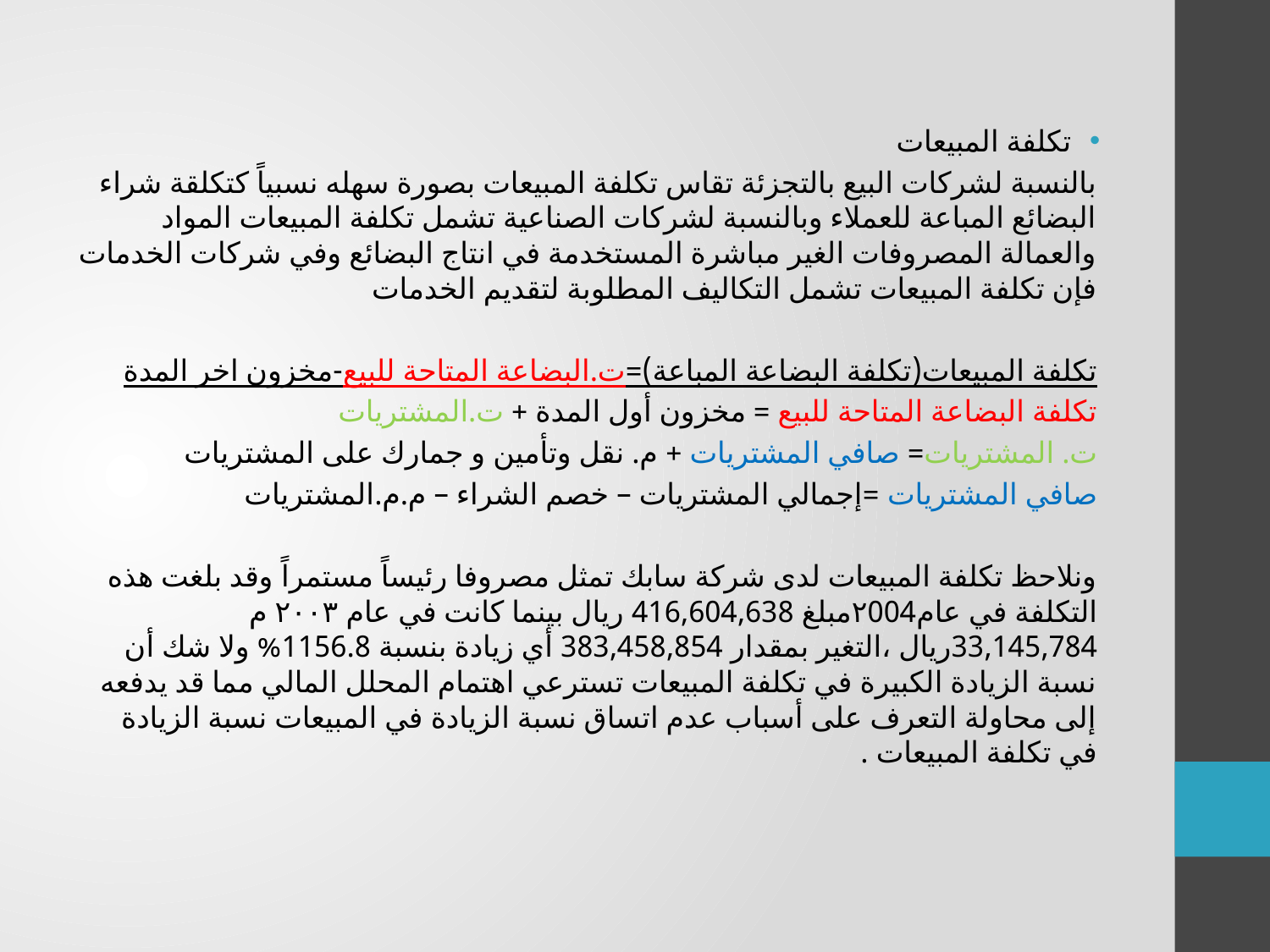

تكلفة المبيعات
بالنسبة لشركات البيع بالتجزئة تقاس تكلفة المبيعات بصورة سهله نسبياً كتكلقة شراء البضائع المباعة للعملاء وبالنسبة لشركات الصناعية تشمل تكلفة المبيعات المواد والعمالة المصروفات الغير مباشرة المستخدمة في انتاج البضائع وفي شركات الخدمات فإن تكلفة المبيعات تشمل التكاليف المطلوبة لتقديم الخدمات

تكلفة المبيعات(تكلفة البضاعة المباعة)=ت.البضاعة المتاحة للبيع-مخزون اخر المدة
تكلفة البضاعة المتاحة للبيع = مخزون أول المدة + ت.المشتريات
ت. المشتريات= صافي المشتريات + م. نقل وتأمين و جمارك على المشتريات
صافي المشتريات =إجمالي المشتريات – خصم الشراء – م.م.المشتريات

ونلاحظ تكلفة المبيعات لدى شركة سابك تمثل مصروفا رئيساً مستمراً وقد بلغت هذه التكلفة في عام۲004مبلغ 416,604,638 ریال بينما كانت في عام ۲۰۰۳ م 33,145,784ریال ،التغير بمقدار 383,458,854 أي زيادة بنسبة 1156.8% ولا شك أن نسبة الزيادة الكبيرة في تكلفة المبيعات تسترعي اهتمام المحلل المالي مما قد يدفعه إلى محاولة التعرف على أسباب عدم اتساق نسبة الزيادة في المبيعات نسبة الزيادة في تكلفة المبيعات .